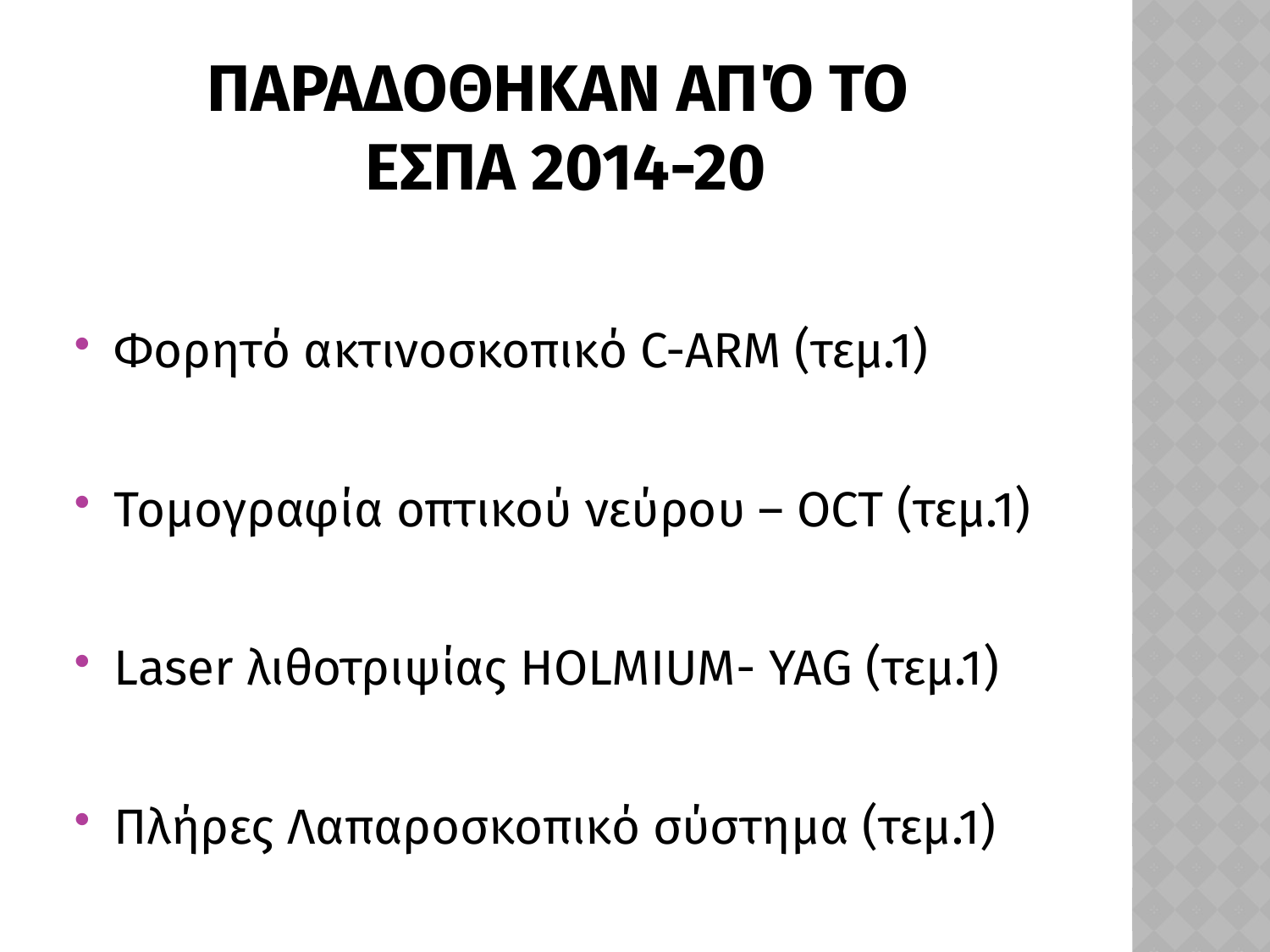

# Παραδοθηκαν από το εσπα 2014-20
Φορητό ακτινοσκοπικό C-ARM (τεμ.1)
Τομογραφία οπτικού νεύρου – OCT (τεμ.1)
Laser λιθοτριψίας HOLMIUM- YAG (τεμ.1)
Πλήρες Λαπαροσκοπικό σύστημα (τεμ.1)